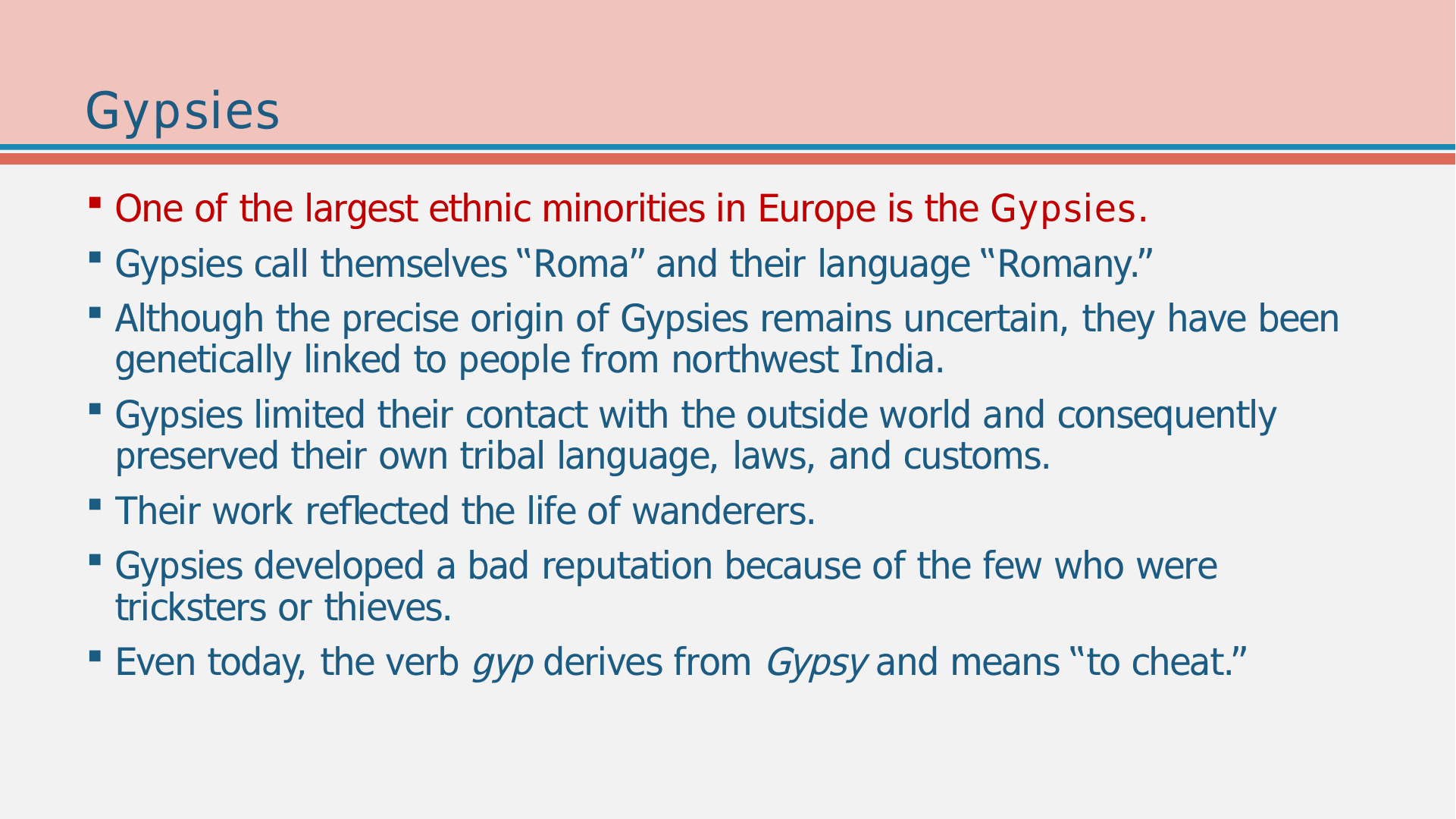

# Gypsies
One of the largest ethnic minorities in Europe is the Gypsies.
Gypsies call themselves “Roma” and their language “Romany.”
Although the precise origin of Gypsies remains uncertain, they have been genetically linked to people from northwest India.
Gypsies limited their contact with the outside world and consequently preserved their own tribal language, laws, and customs.
Their work reflected the life of wanderers.
Gypsies developed a bad reputation because of the few who were tricksters or thieves.
Even today, the verb gyp derives from Gypsy and means “to cheat.”